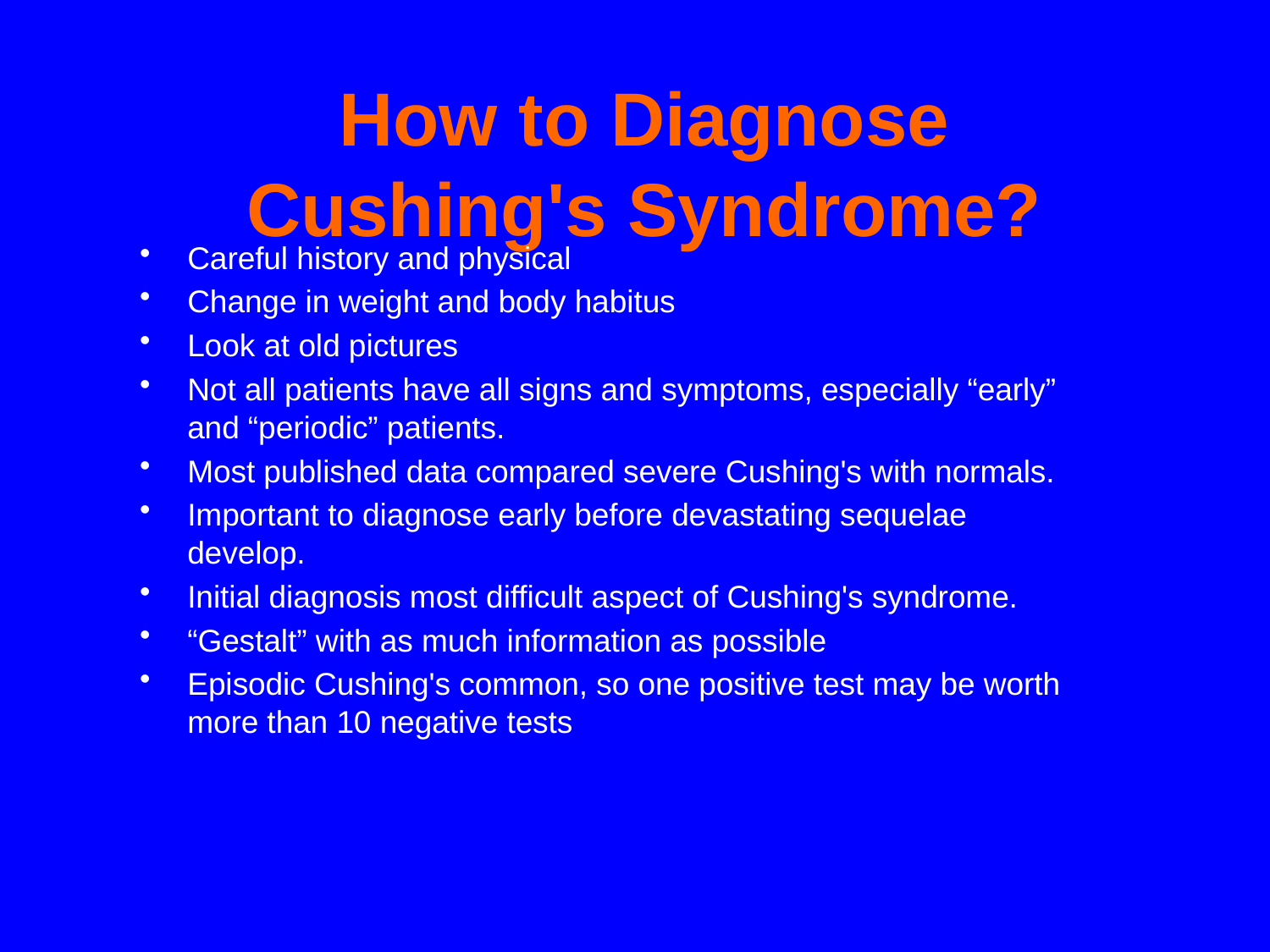

# How to Diagnose Cushing's Syndrome?
Careful history and physical
Change in weight and body habitus
Look at old pictures
Not all patients have all signs and symptoms, especially “early” and “periodic” patients.
Most published data compared severe Cushing's with normals.
Important to diagnose early before devastating sequelae develop.
Initial diagnosis most difficult aspect of Cushing's syndrome.
“Gestalt” with as much information as possible
Episodic Cushing's common, so one positive test may be worth more than 10 negative tests